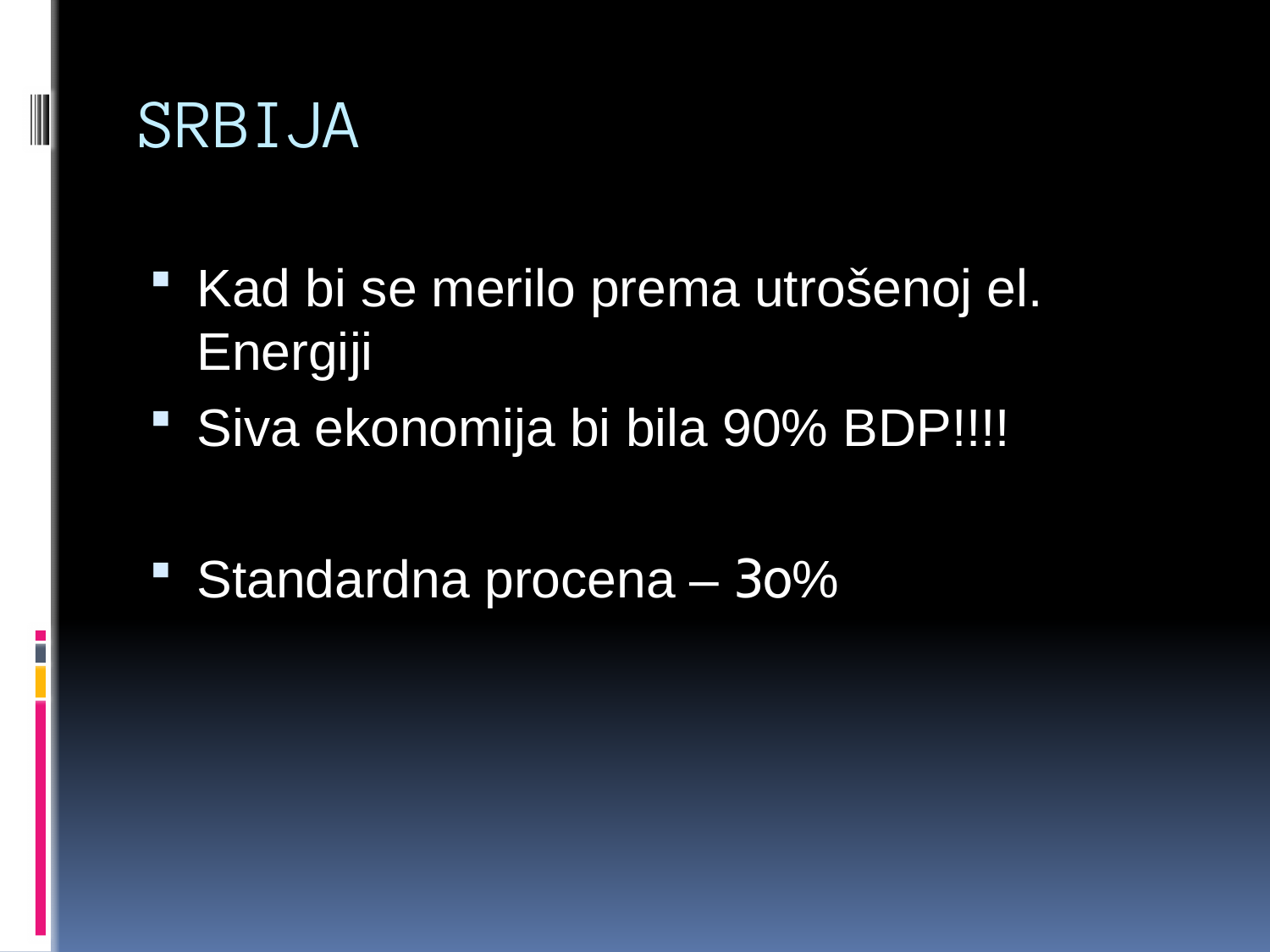

# SRBIJA
Kad bi se merilo prema utrošenoj el. Energiji
Siva ekonomija bi bila 90% BDP!!!!

Standardna procena – 3o%